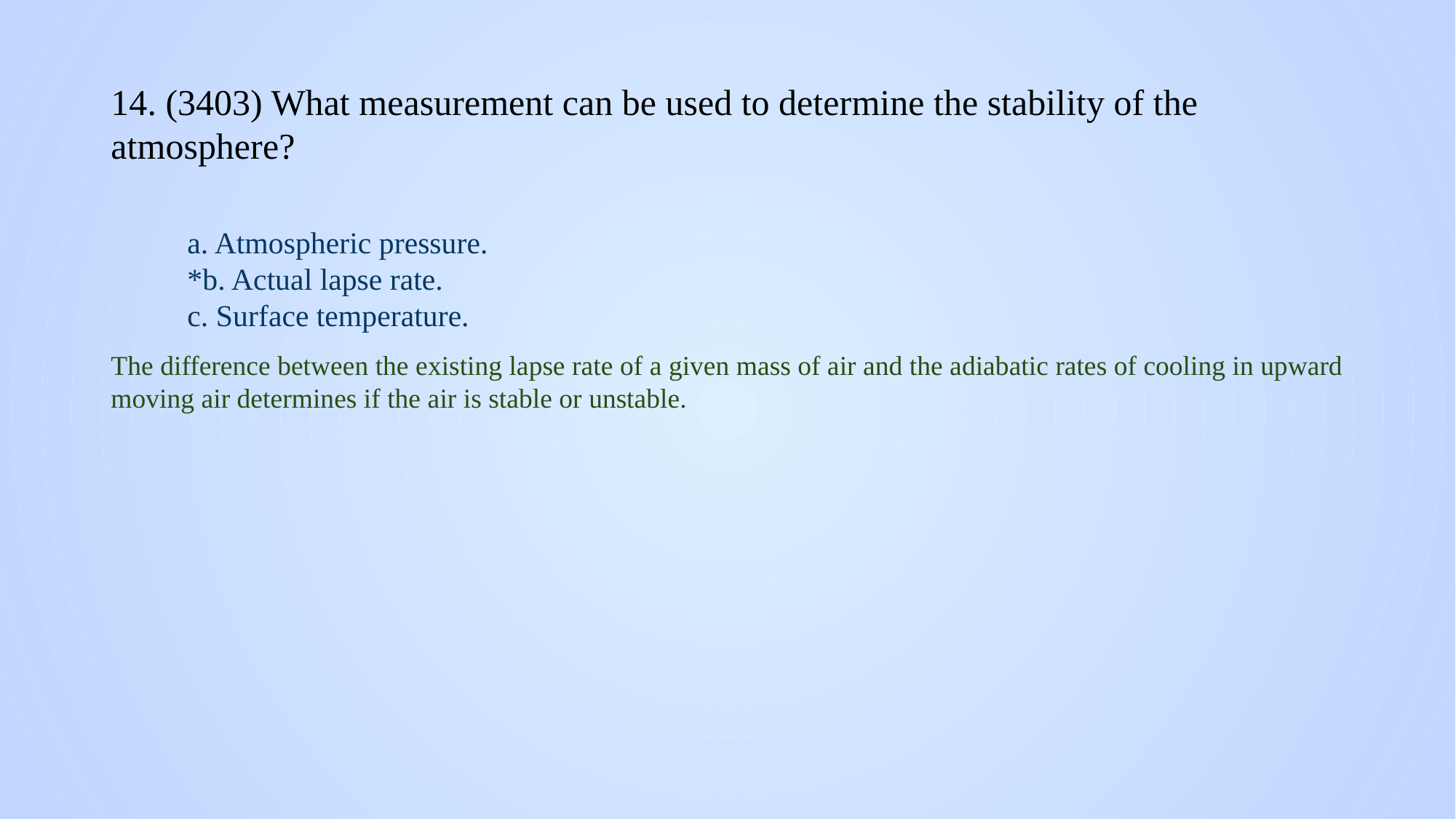

# 14. (3403) What measurement can be used to determine the stability of the atmosphere?
a. Atmospheric pressure.
*b. Actual lapse rate.
c. Surface temperature.
The difference between the existing lapse rate of a given mass of air and the adiabatic rates of cooling in upward moving air determines if the air is stable or unstable.